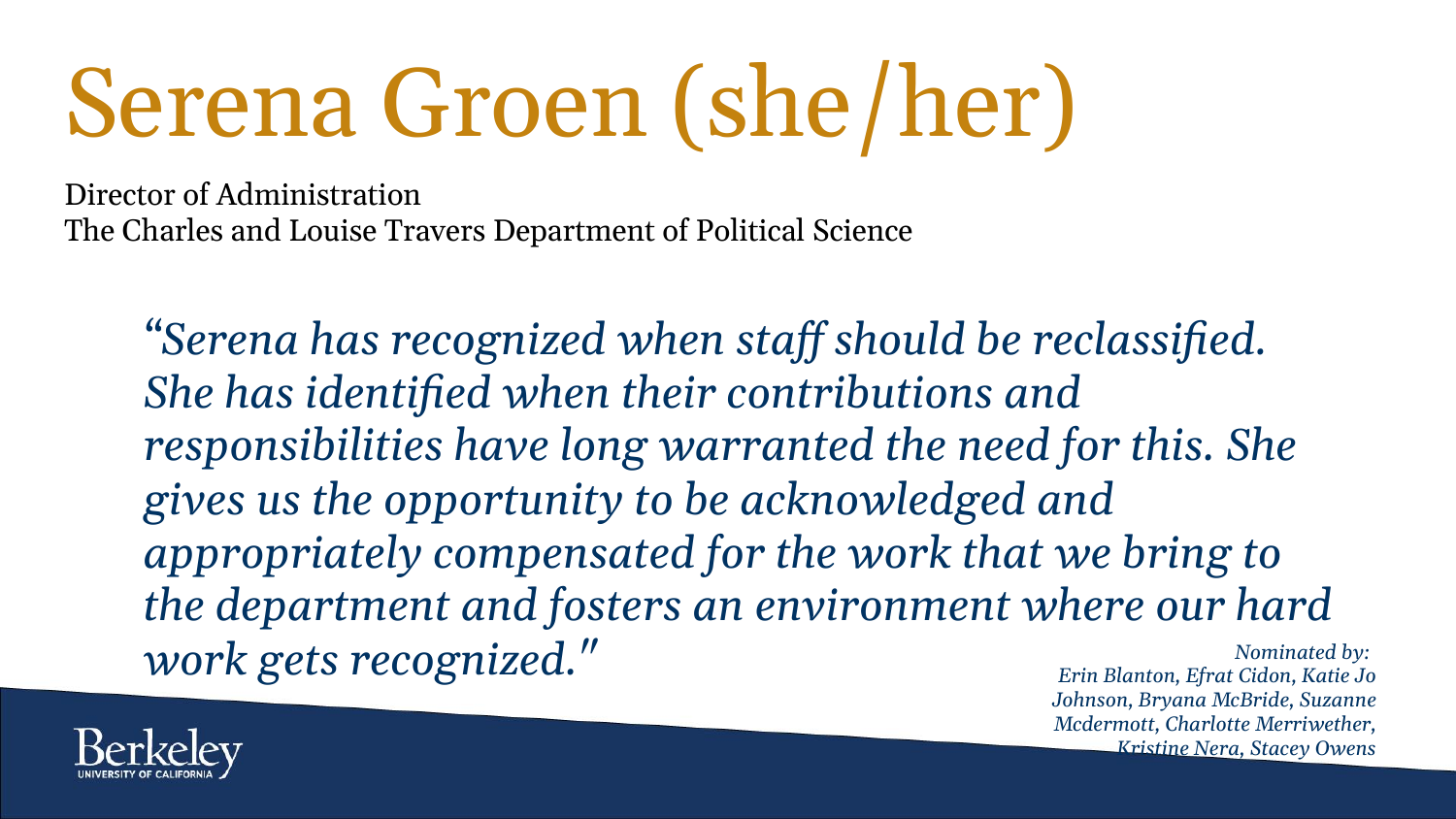

# Serena Groen (she/her)
Director of Administration
The Charles and Louise Travers Department of Political Science
“Serena has recognized when staff should be reclassified. She has identified when their contributions and responsibilities have long warranted the need for this. She gives us the opportunity to be acknowledged and appropriately compensated for the work that we bring to the department and fosters an environment where our hard work gets recognized."
Nominated by:
Erin Blanton, Efrat Cidon, Katie Jo Johnson, Bryana McBride, Suzanne Mcdermott, Charlotte Merriwether, Kristine Nera, Stacey Owens